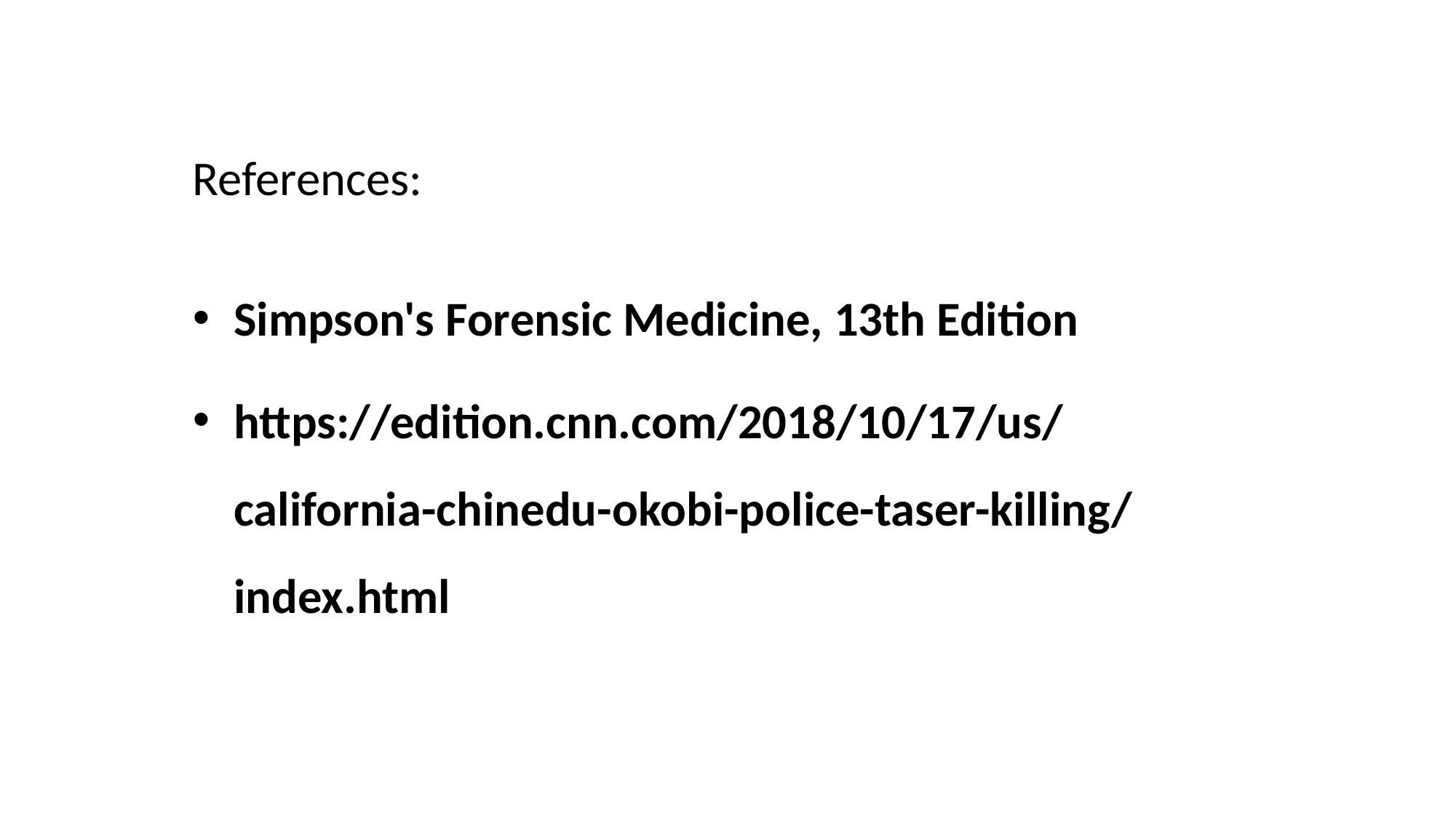

# References:
Simpson's Forensic Medicine, 13th Edition
https://edition.cnn.com/2018/10/17/us/california-chinedu-okobi-police-taser-killing/index.html